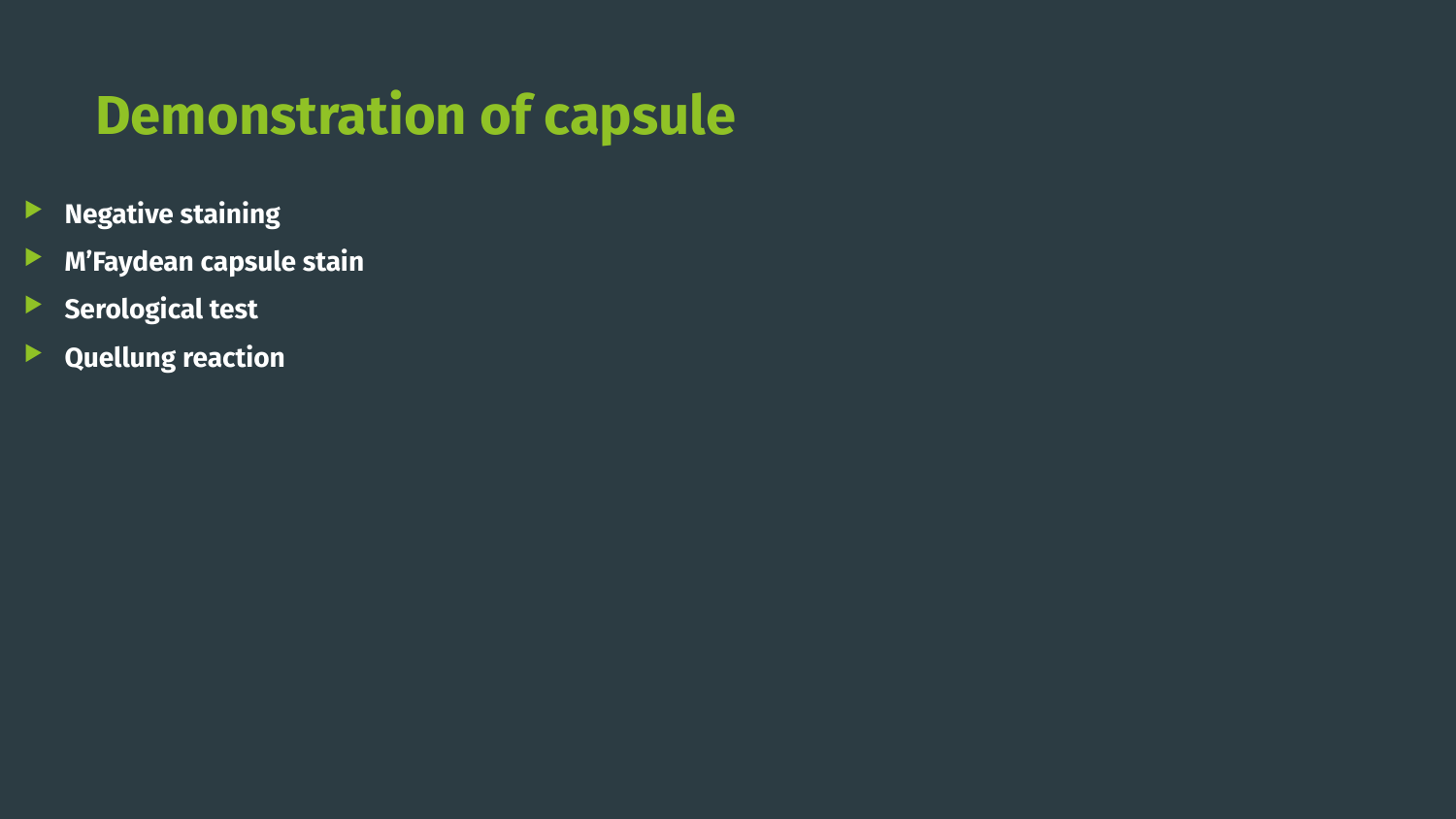

# Demonstration of capsule
Negative staining
M’Faydean capsule stain
Serological test
Quellung reaction